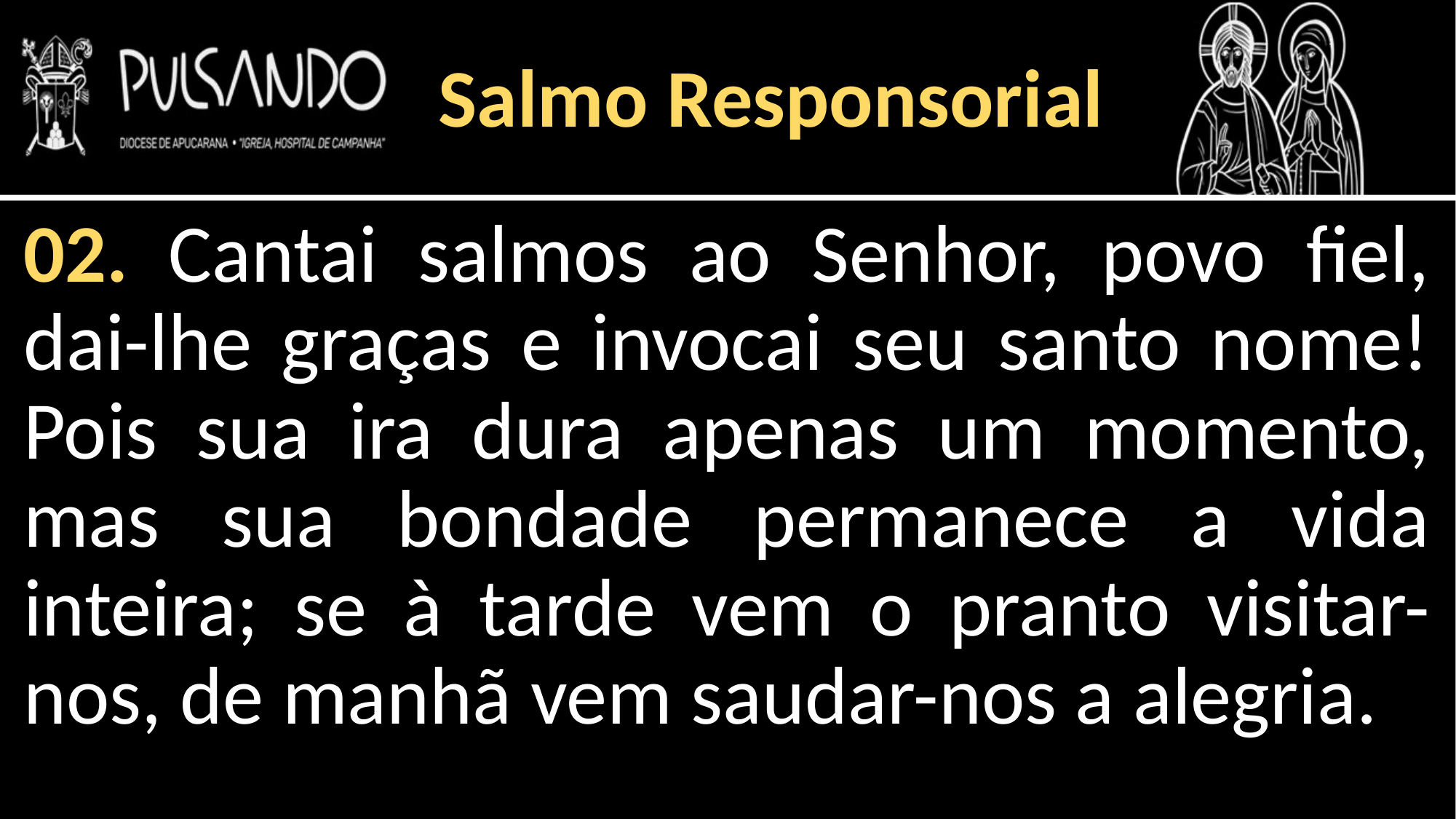

Salmo Responsorial
02. Cantai salmos ao Senhor, povo fiel, dai-lhe graças e invocai seu santo nome! Pois sua ira dura apenas um momento, mas sua bondade permanece a vida inteira; se à tarde vem o pranto visitar-nos, de manhã vem saudar-nos a alegria.